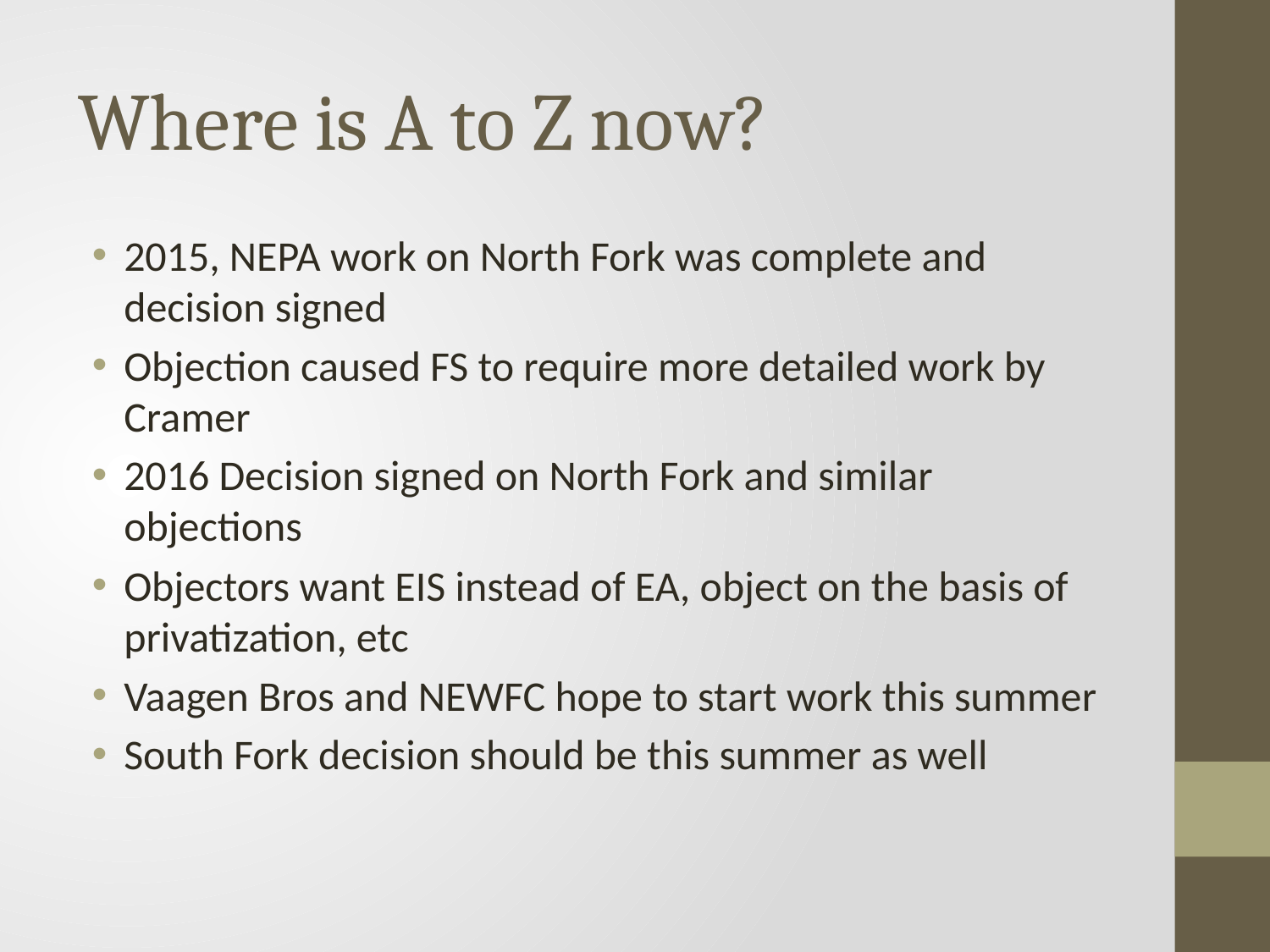

# Where is A to Z now?
2015, NEPA work on North Fork was complete and decision signed
Objection caused FS to require more detailed work by Cramer
2016 Decision signed on North Fork and similar objections
Objectors want EIS instead of EA, object on the basis of privatization, etc
Vaagen Bros and NEWFC hope to start work this summer
South Fork decision should be this summer as well